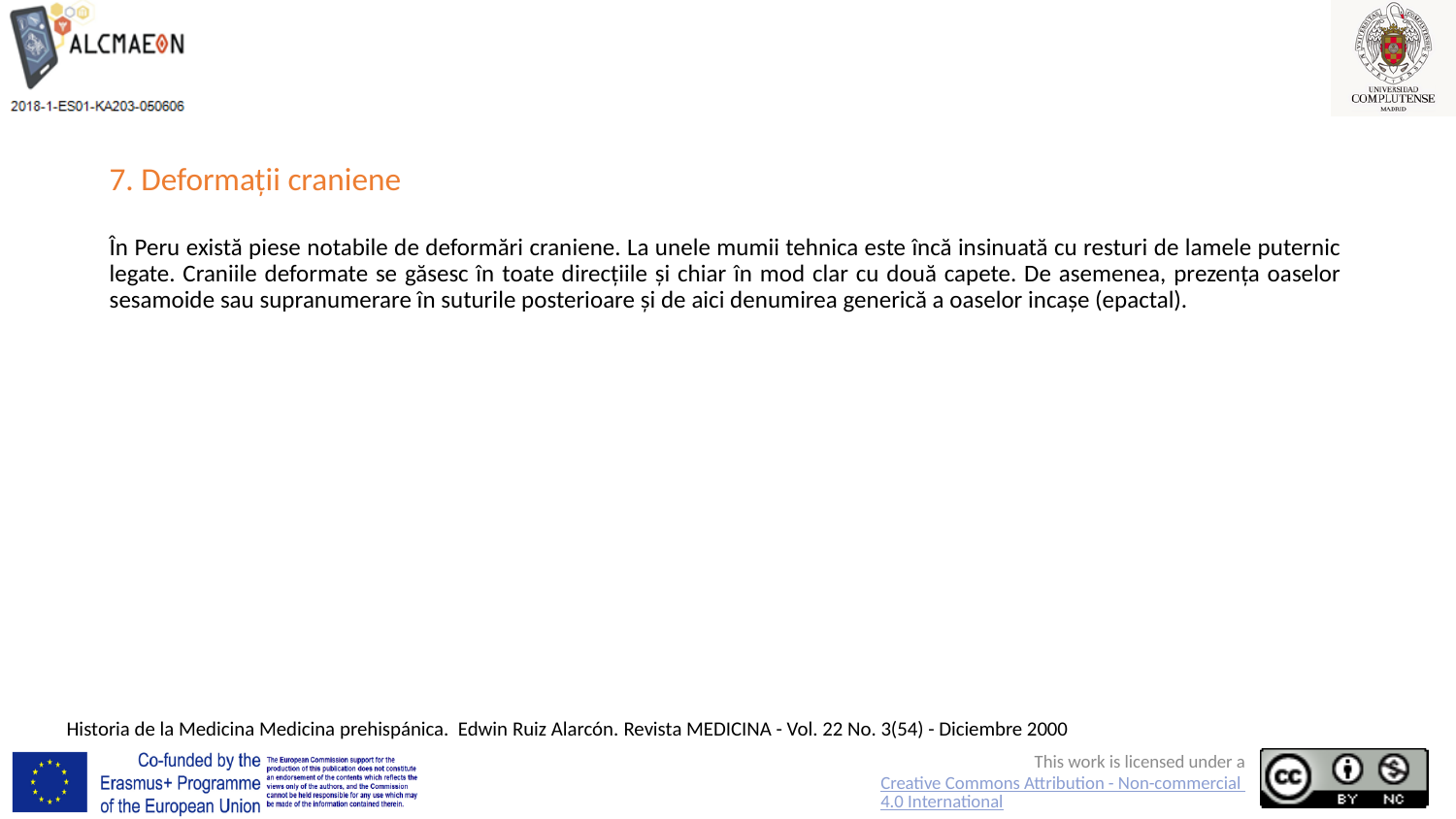

# 7. Deformații craniene
În Peru există piese notabile de deformări craniene. La unele mumii tehnica este încă insinuată cu resturi de lamele puternic legate. Craniile deformate se găsesc în toate direcțiile și chiar în mod clar cu două capete. De asemenea, prezența oaselor sesamoide sau supranumerare în suturile posterioare și de aici denumirea generică a oaselor incașe (epactal).
Historia de la Medicina Medicina prehispánica.  Edwin Ruiz Alarcón. Revista MEDICINA - Vol. 22 No. 3(54) - Diciembre 2000